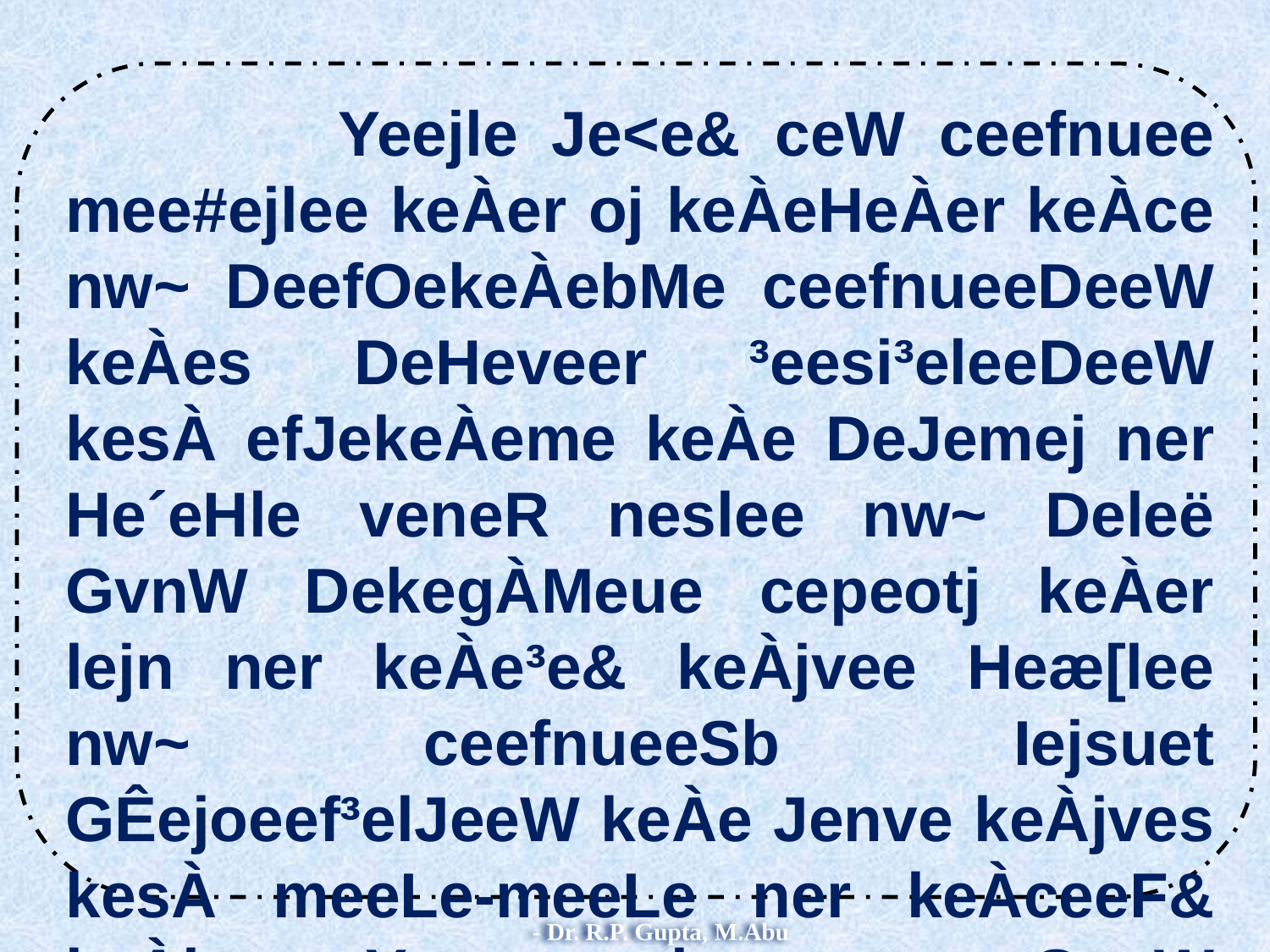

Yeejle Je<e& ceW ceefnuee mee#ejlee keÀer oj keÀeHeÀer keÀce nw~ DeefOekeÀebMe ceefnueeDeeW keÀes DeHeveer ³eesi³eleeDeeW kesÀ efJekeÀeme keÀe DeJemej ner He´eHle veneR neslee nw~ Deleë GvnW DekegÀMeue cepeotj keÀer lejn ner keÀe³e& keÀjvee Heæ[lee nw~ ceefnueeSb Iejsuet GÊejoeef³elJeeW keÀe Jenve keÀjves kesÀ meeLe-meeLe ner keÀceeF& keÀjves Yeer peeleer nw~ GvnW efMekeÀej yevee efo³ee ie³ee nw oes iegCee keÀece keÀjves kesÀ efueS efpemekeÀer keÀesF& He´Mebmee GvnW veneR efceueleer nw~ ceefnueeDeeW Üeje mecHevve Iejsuet keÀe³e& kesÀ efueS GvnW efkeÀmeer He´keÀej keÀer keÀesF& megj#ee, DeeefLe&keÀ #eefleHetefle&, ígefÆ³eeB DeLeJee keÀesF& ueeYe He´eHle veneR neslee nw, pewmee efkeÀ Jesleve kesÀ yeoues keÀece keÀjves Jeeues efkeÀmeer Yeer keÀceea keÀes He´eHle neslee nw~

- Dr. R.P. Gupta, M.Abu